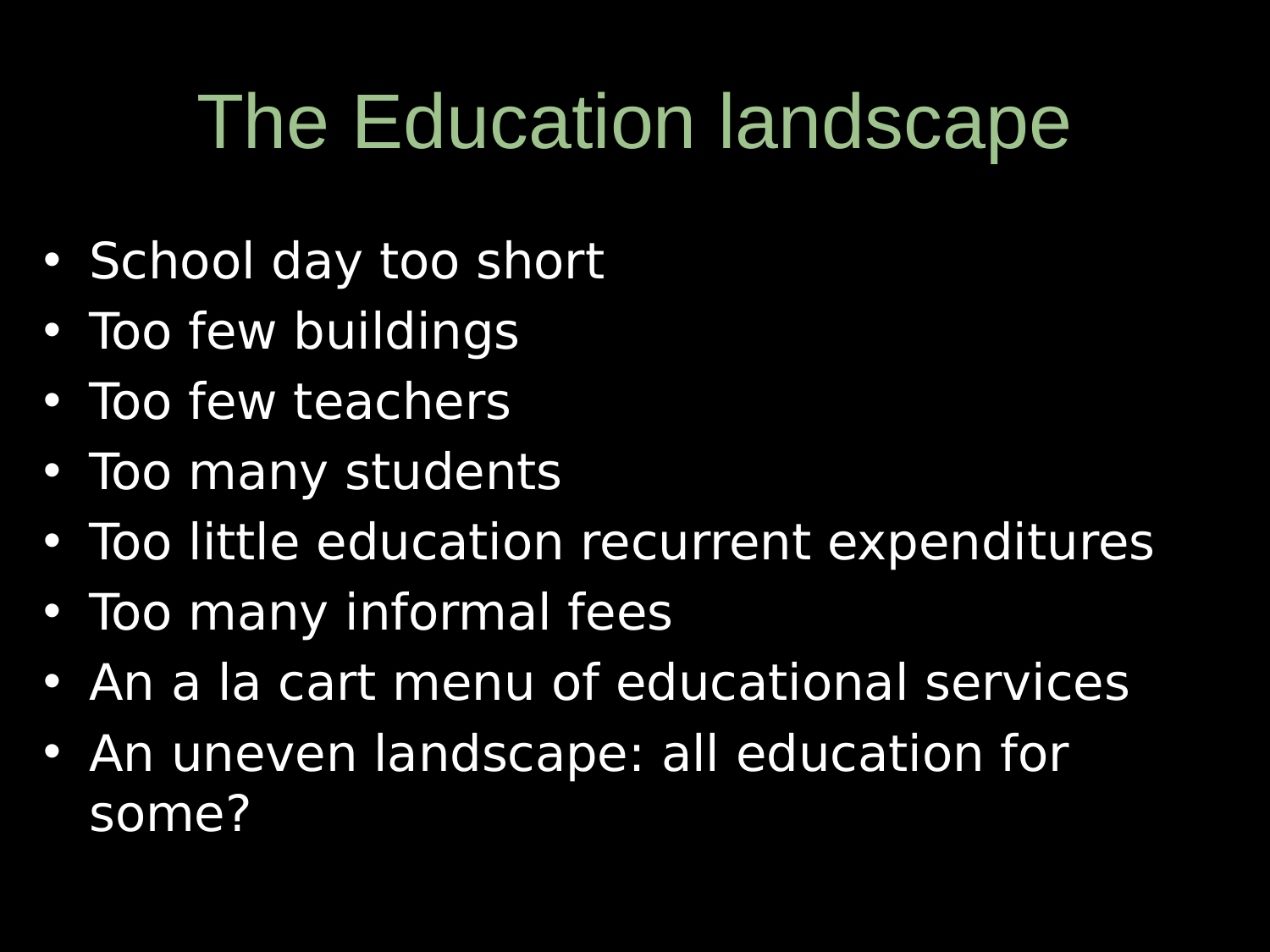

# The Education landscape
School day too short
Too few buildings
Too few teachers
Too many students
Too little education recurrent expenditures
Too many informal fees
An a la cart menu of educational services
An uneven landscape: all education for some?